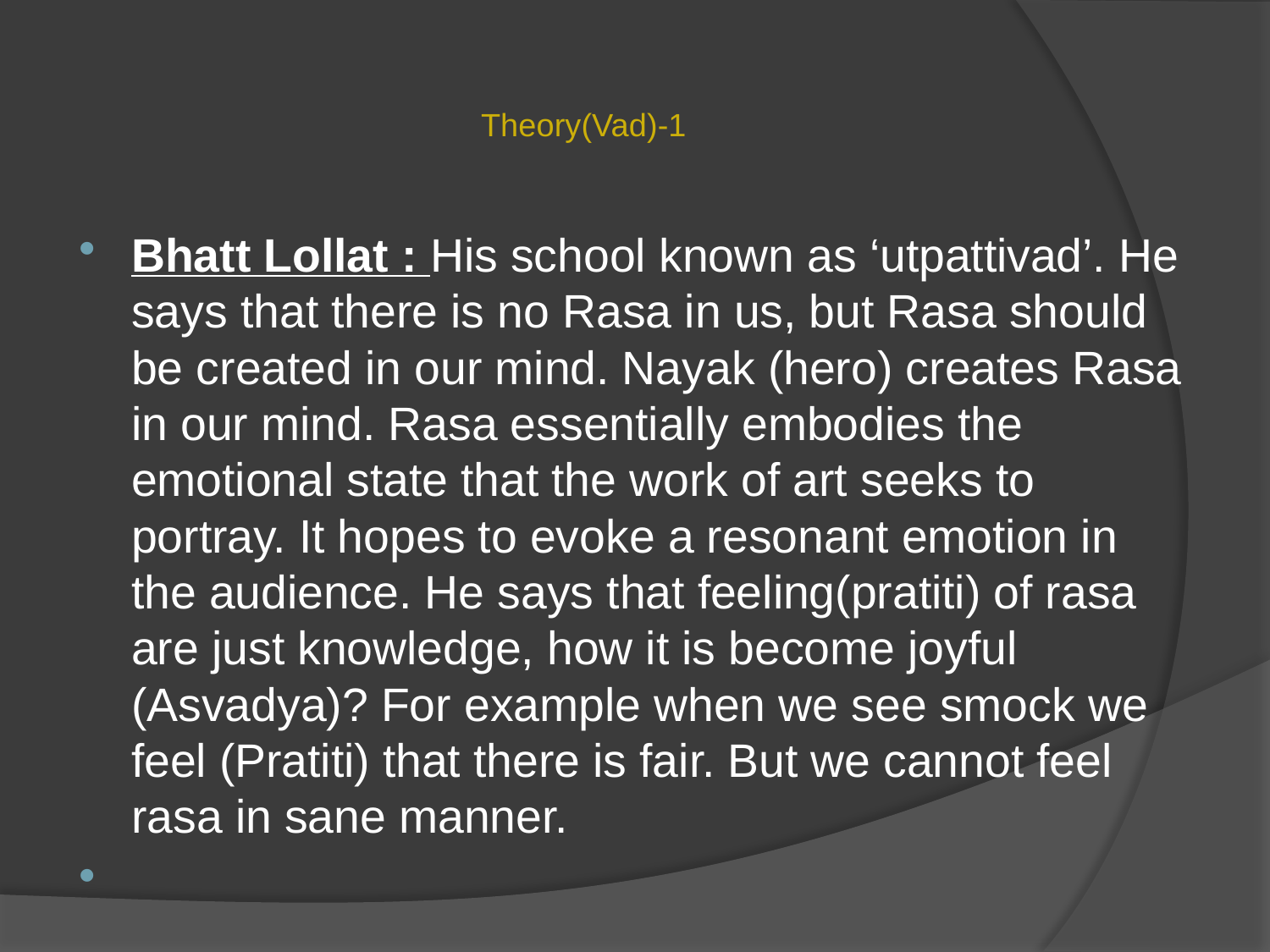

# Theory(Vad)-1
Bhatt Lollat : His school known as ‘utpattivad’. He says that there is no Rasa in us, but Rasa should be created in our mind. Nayak (hero) creates Rasa in our mind. Rasa essentially embodies the emotional state that the work of art seeks to portray. It hopes to evoke a resonant emotion in the audience. He says that feeling(pratiti) of rasa are just knowledge, how it is become joyful (Asvadya)? For example when we see smock we feel (Pratiti) that there is fair. But we cannot feel rasa in sane manner.